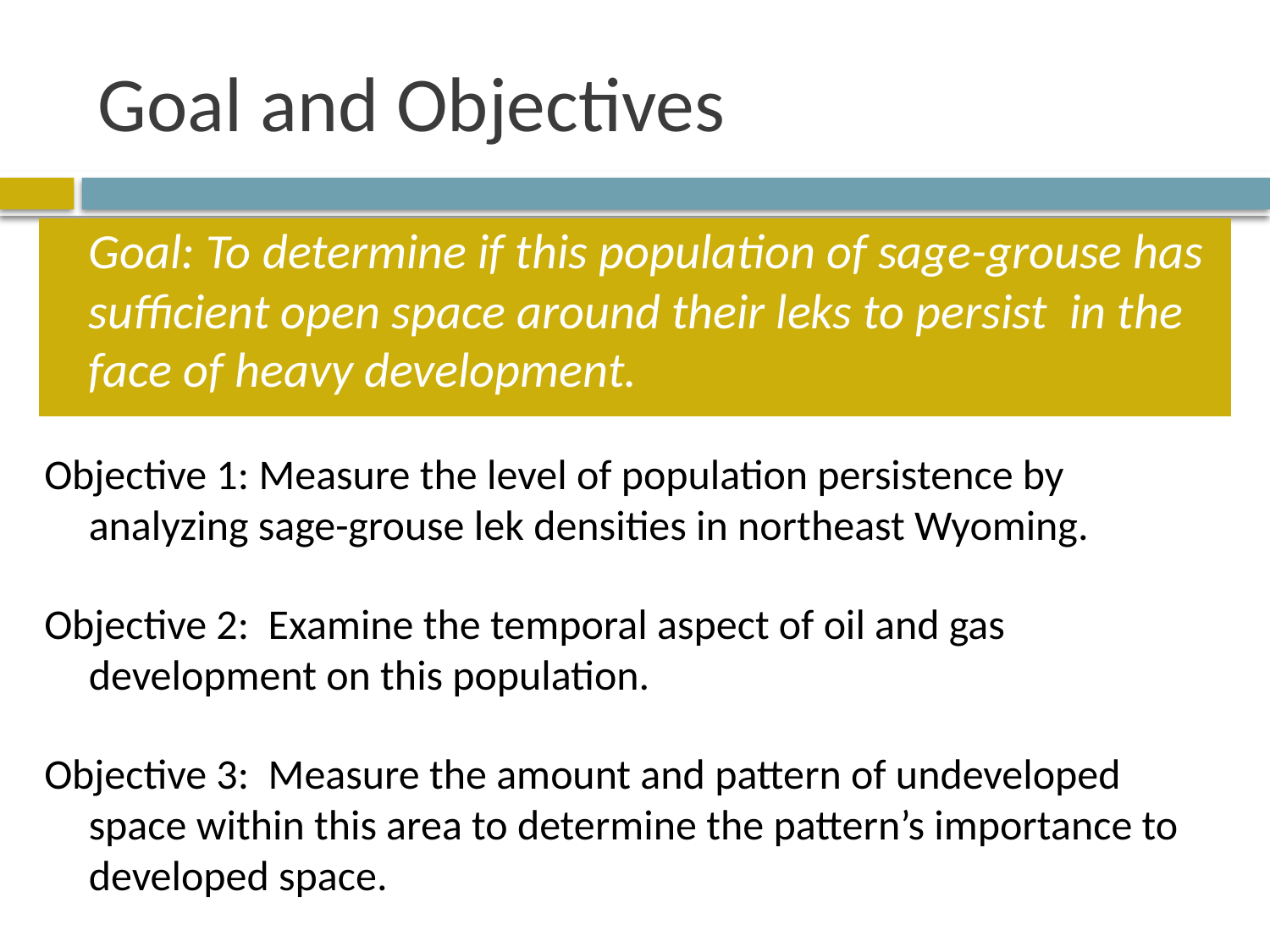

# Goal and Objectives
	Goal: To determine if this population of sage-grouse has sufficient open space around their leks to persist  in the face of heavy development.

Objective 1: Measure the level of population persistence by analyzing sage-grouse lek densities in northeast Wyoming.

Objective 2:  Examine the temporal aspect of oil and gas development on this population.

Objective 3:  Measure the amount and pattern of undeveloped space within this area to determine the pattern’s importance to developed space.